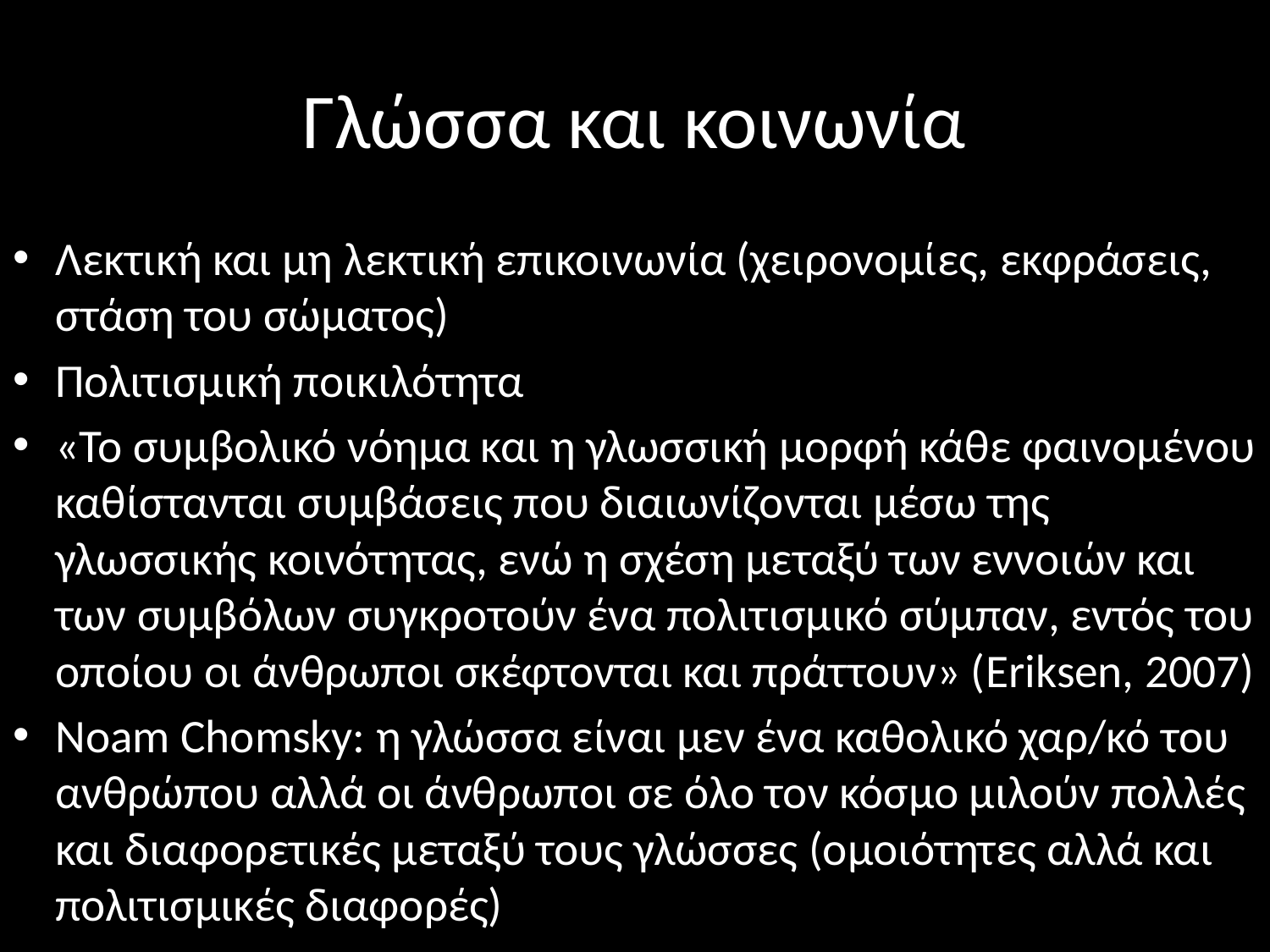

# Γλώσσα και κοινωνία
Λεκτική και μη λεκτική επικοινωνία (χειρονομίες, εκφράσεις, στάση του σώματος)
Πολιτισμική ποικιλότητα
«Το συμβολικό νόημα και η γλωσσική μορφή κάθε φαινομένου καθίστανται συμβάσεις που διαιωνίζονται μέσω της γλωσσικής κοινότητας, ενώ η σχέση μεταξύ των εννοιών και των συμβόλων συγκροτούν ένα πολιτισμικό σύμπαν, εντός του οποίου οι άνθρωποι σκέφτονται και πράττουν» (Eriksen, 2007)
Noam Chomsky: η γλώσσα είναι μεν ένα καθολικό χαρ/κό του ανθρώπου αλλά οι άνθρωποι σε όλο τον κόσμο μιλούν πολλές και διαφορετικές μεταξύ τους γλώσσες (ομοιότητες αλλά και πολιτισμικές διαφορές)